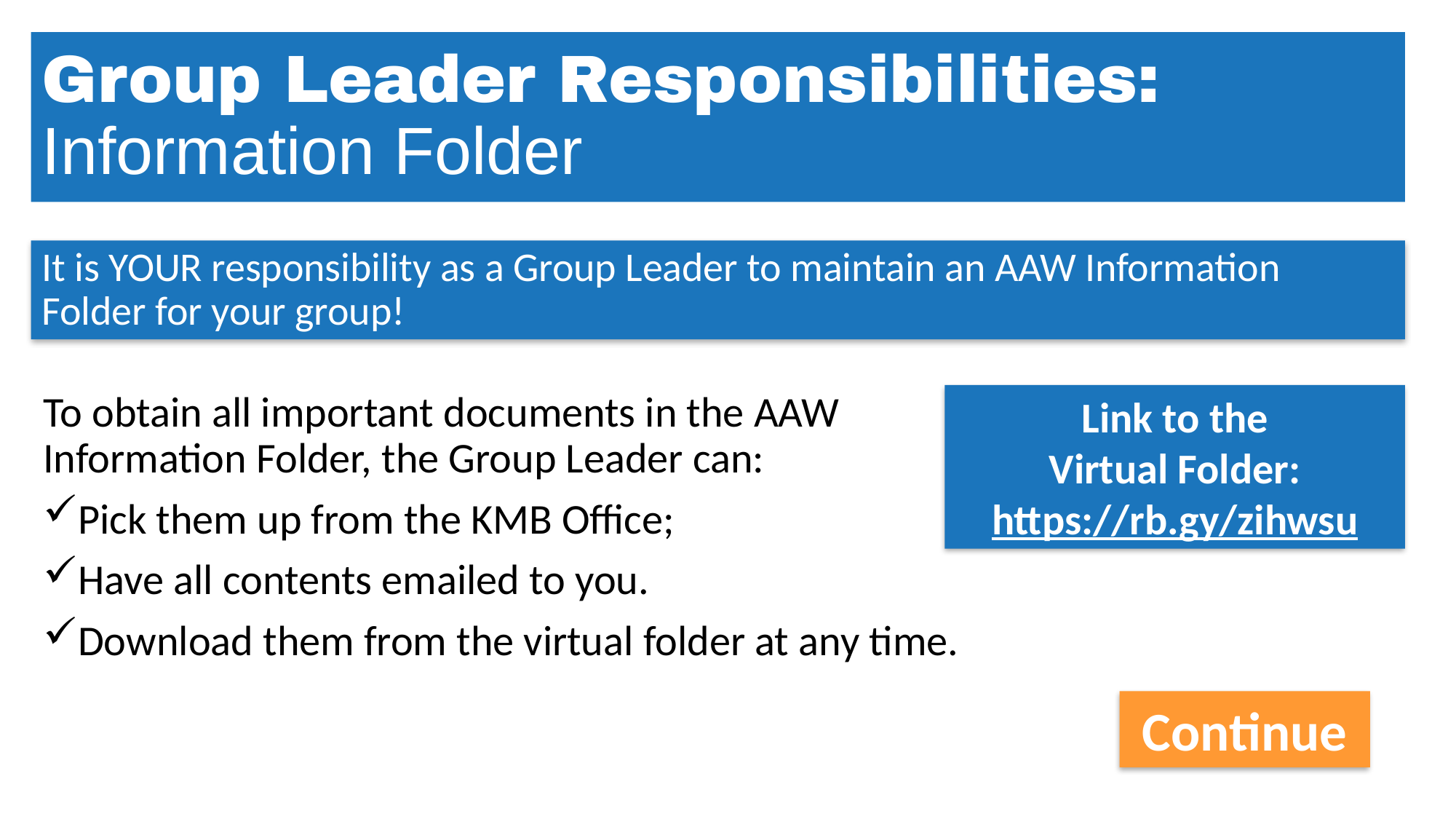

# Group Leader Responsibilities: Information Folder
It is YOUR responsibility as a Group Leader to maintain an AAW Information Folder for your group!
To obtain all important documents in the AAW Information Folder, the Group Leader can:
Pick them up from the KMB Office;
Have all contents emailed to you.
Download them from the virtual folder at any time.
Link to the
Virtual Folder:
https://rb.gy/zihwsu
Continue